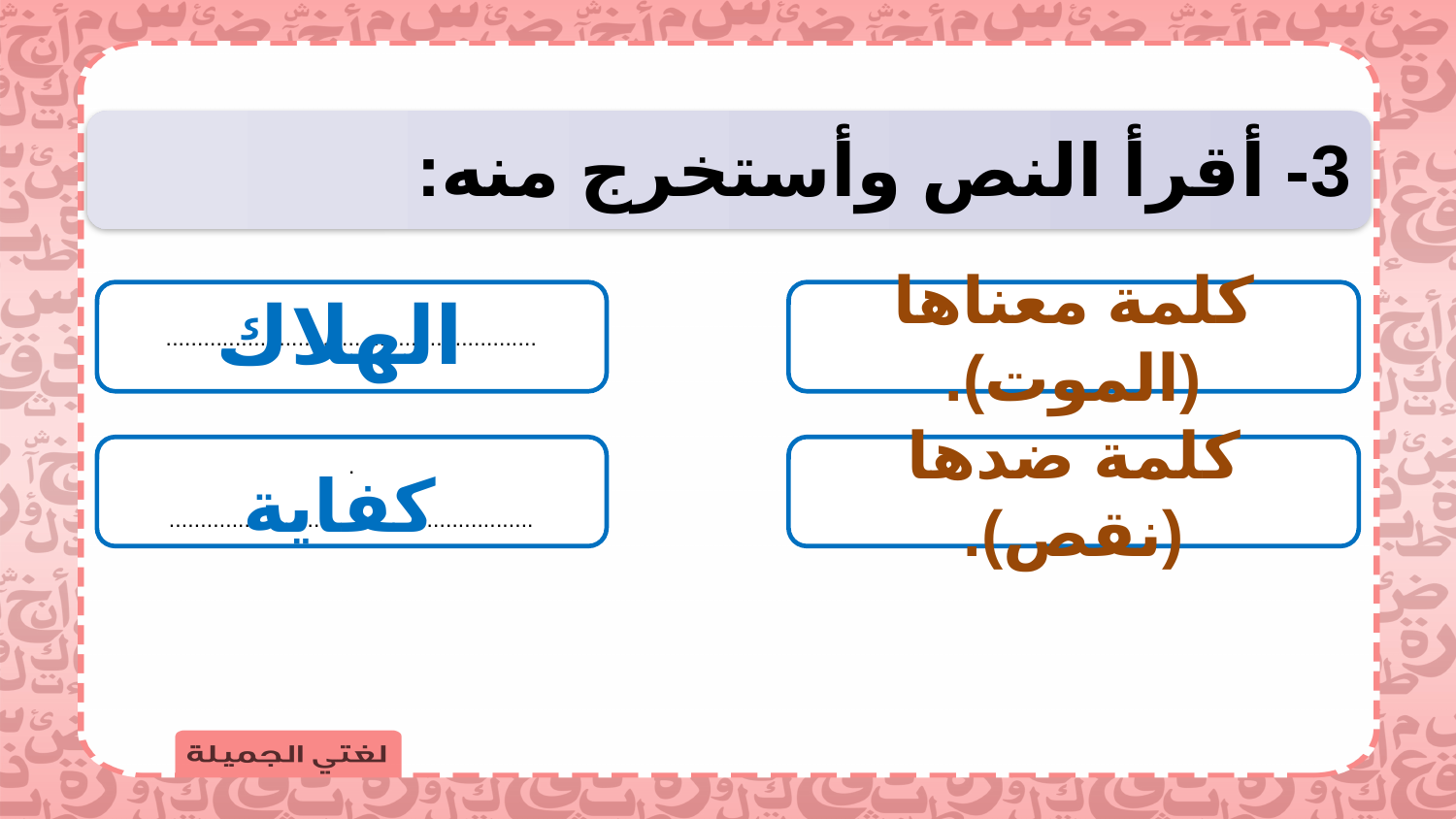

3- أقرأ النص وأستخرج منه:
الهلاك
...........................................................
كلمة معناها (الموت).
.

..........................................................
كلمة ضدها (نقص).
كفاية